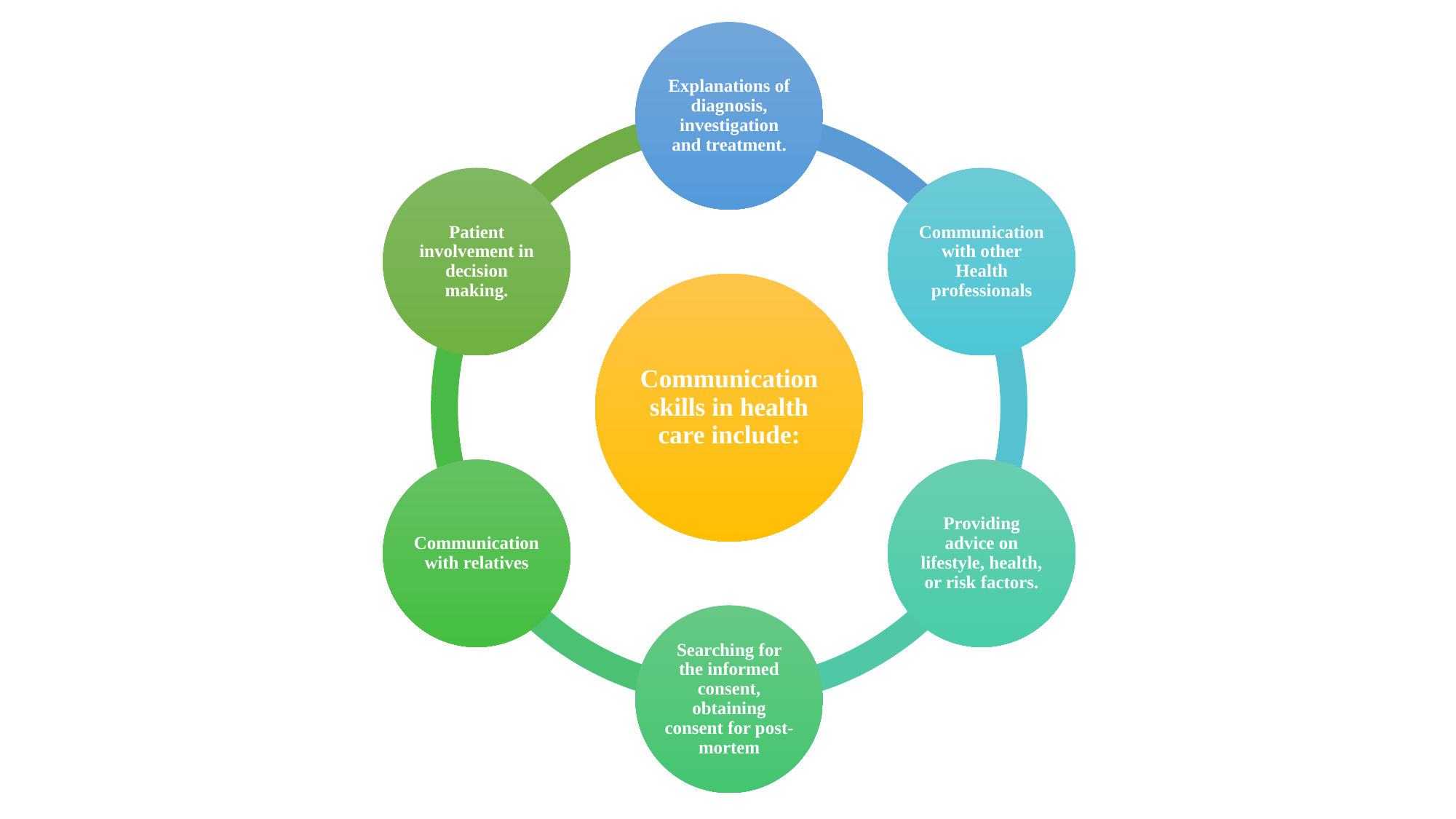

Explanations of diagnosis, investigation and treatment.

Patient involvement in decision making.
Communication with other Health professionals
Communication skills in health care include:
Communication with relatives
Providing advice on lifestyle, health, or risk factors.
Searching for the informed consent, obtaining consent for post-mortem